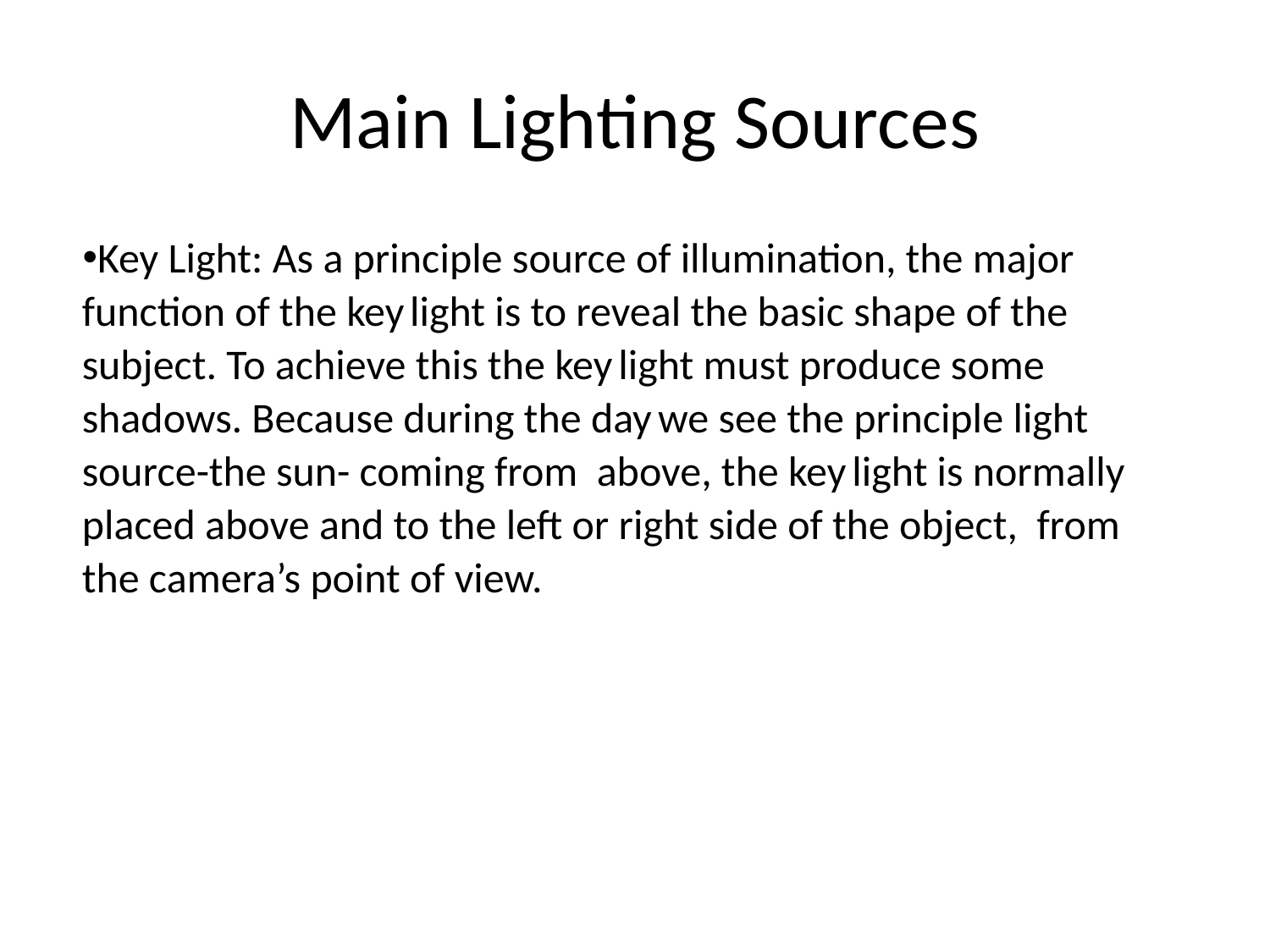

# Main Lighting Sources
Key Light: As a principle source of illumination, the major function of the key light is to reveal the basic shape of the subject. To achieve this the key light must produce some  shadows. Because during the day we see the principle light source-the sun- coming from  above, the key light is normally placed above and to the left or right side of the object,  from the camera’s point of view.